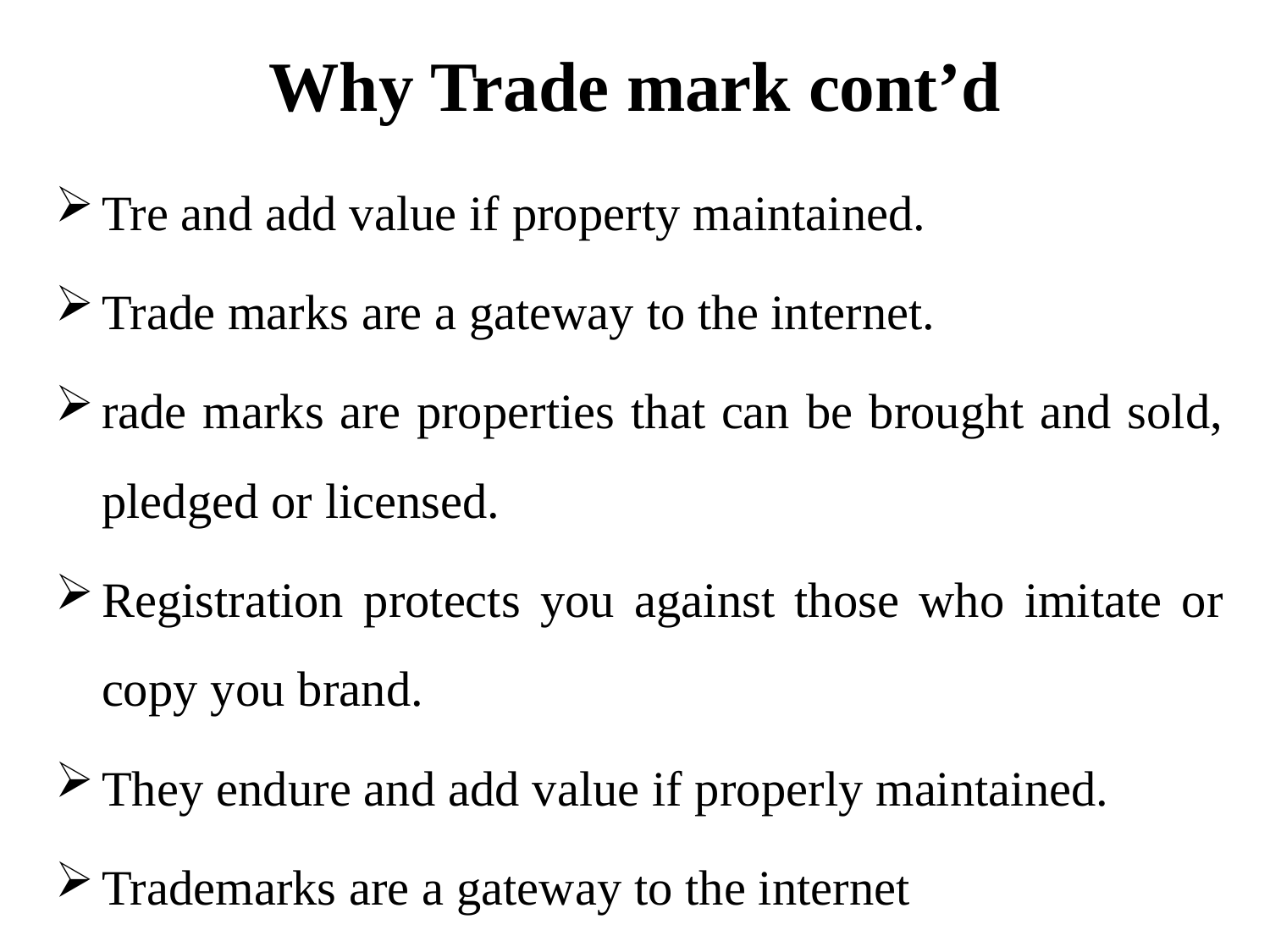

# Why Trade mark cont’d
Tre and add value if property maintained.
Trade marks are a gateway to the internet.
rade marks are properties that can be brought and sold, pledged or licensed.
Registration protects you against those who imitate or copy you brand.
They endure and add value if properly maintained.
Trademarks are a gateway to the internet